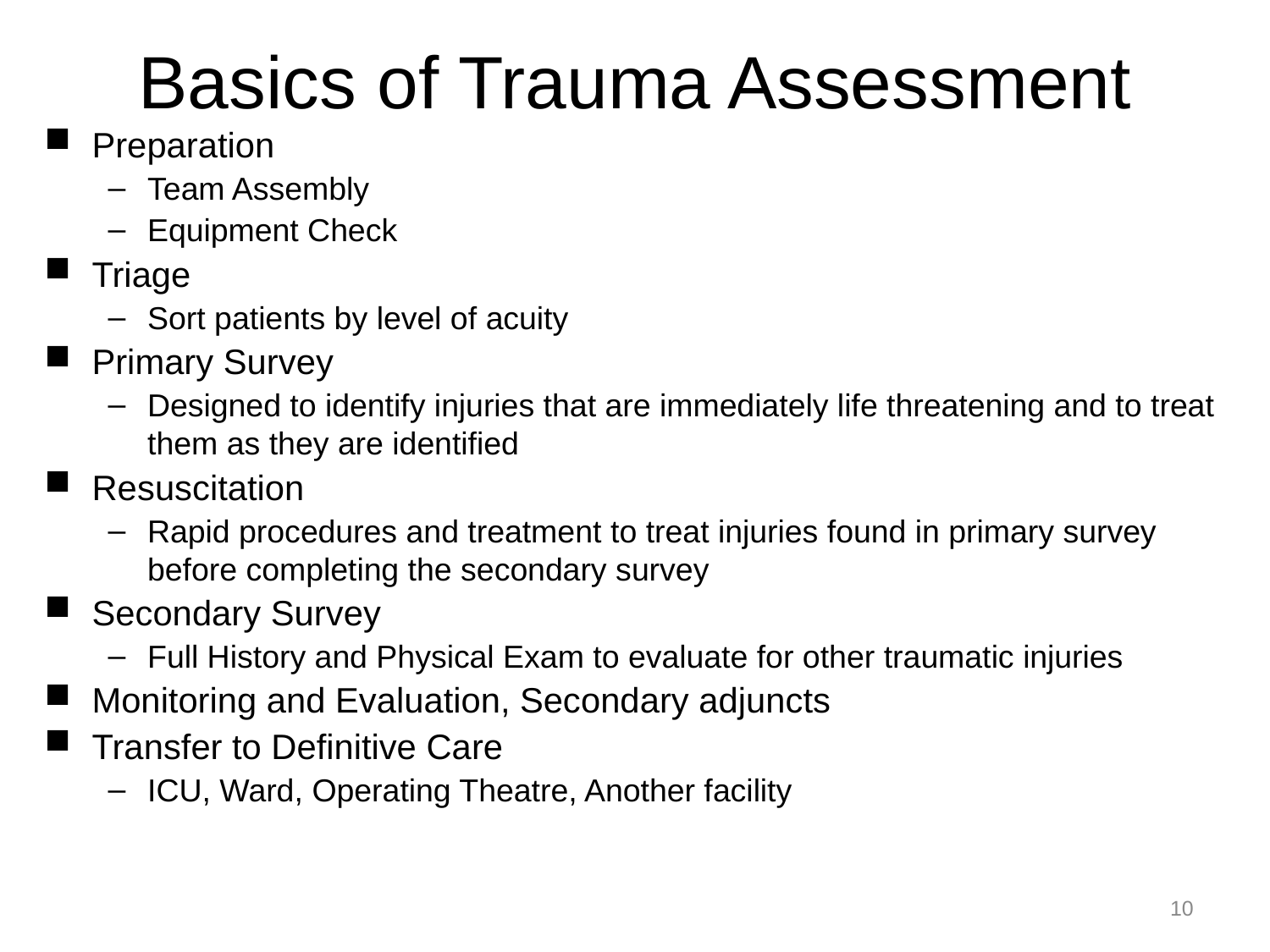

# Basics of Trauma Assessment
Preparation
Team Assembly
Equipment Check
Triage
Sort patients by level of acuity
Primary Survey
Designed to identify injuries that are immediately life threatening and to treat them as they are identified
Resuscitation
Rapid procedures and treatment to treat injuries found in primary survey before completing the secondary survey
Secondary Survey
Full History and Physical Exam to evaluate for other traumatic injuries
Monitoring and Evaluation, Secondary adjuncts
Transfer to Definitive Care
ICU, Ward, Operating Theatre, Another facility
10